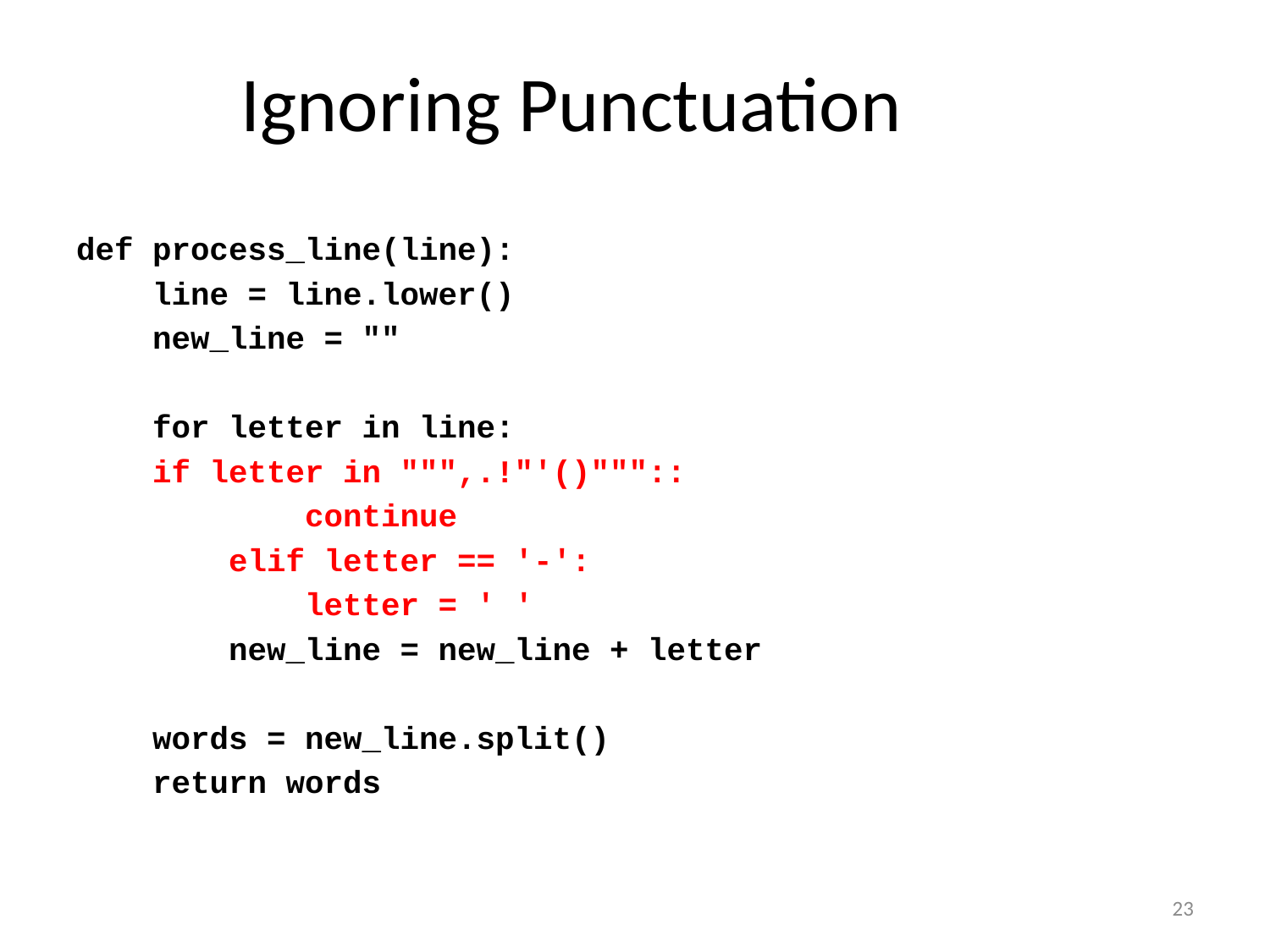

# Ignoring Punctuation
def process_line(line):
    line = line.lower()
    new_line = ""

    for letter in line:
    if letter in """,.!"'()"""::
            continue
        elif letter == '-':
            letter = ' '
        new_line = new_line + letter

    words = new_line.split()
    return words
23